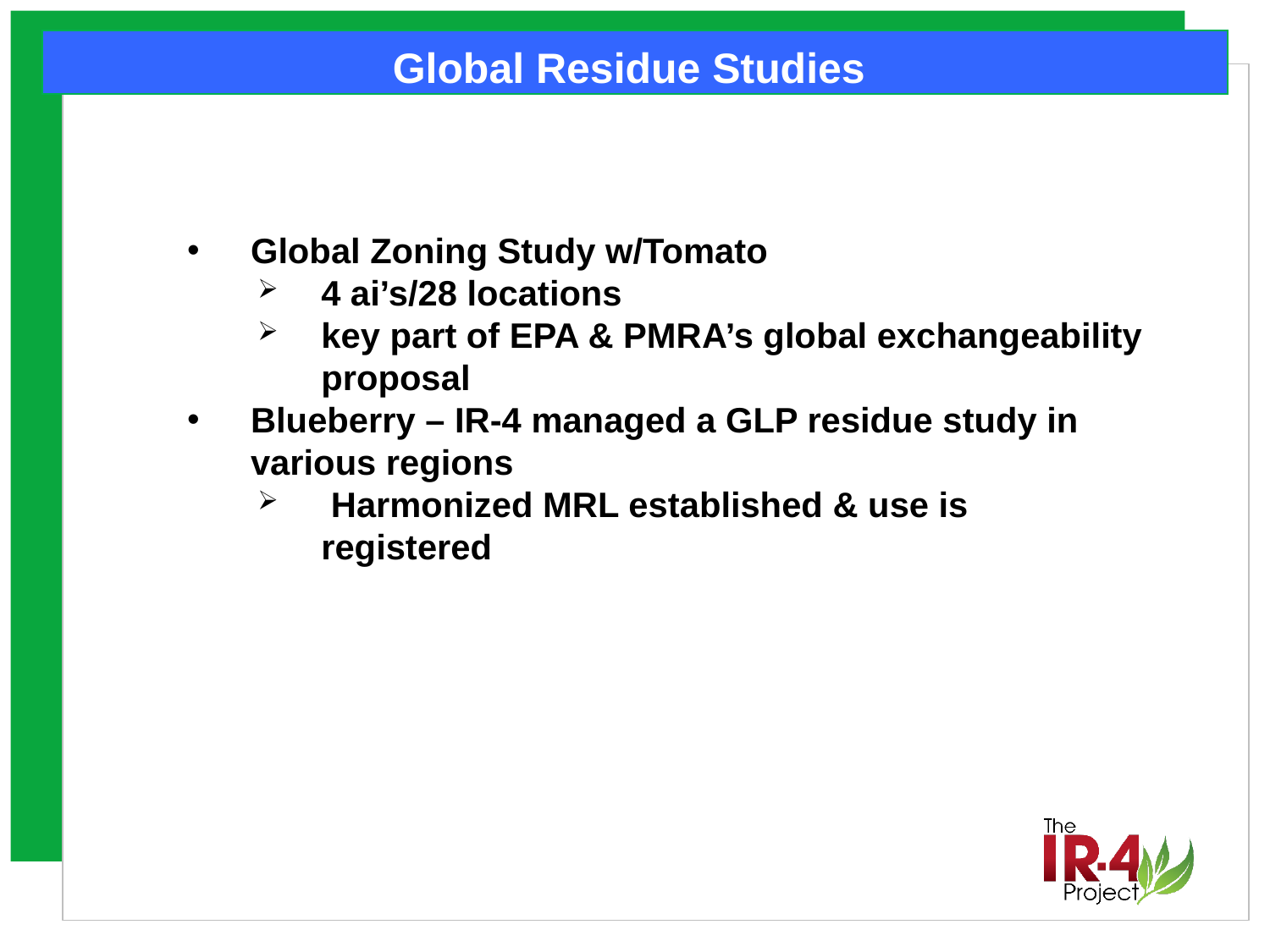

Global Residue Studies
Global Zoning Study w/Tomato
4 ai’s/28 locations
key part of EPA & PMRA’s global exchangeability proposal
Blueberry – IR-4 managed a GLP residue study in various regions
 Harmonized MRL established & use is registered